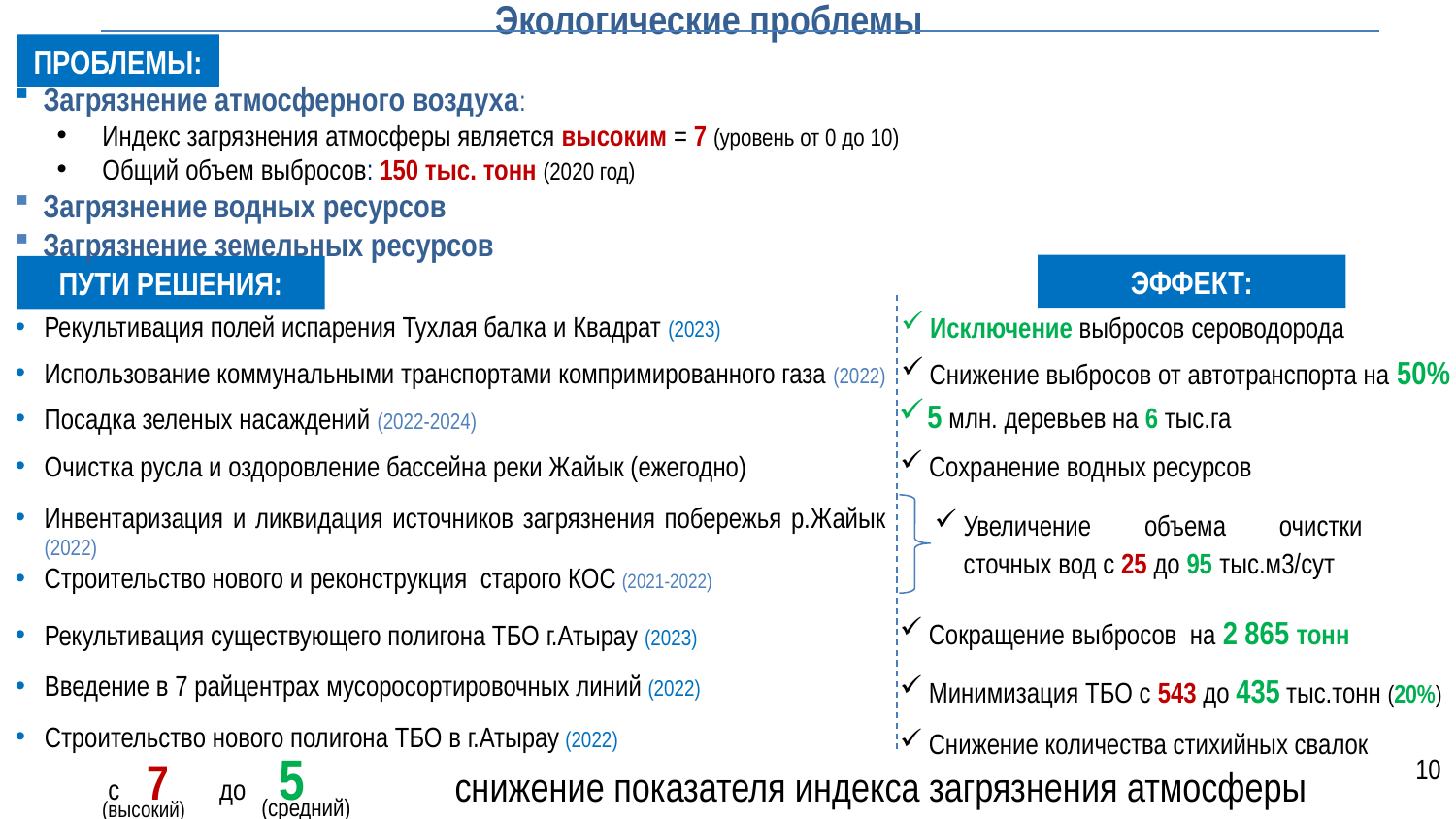

# Экологические проблемы
ПРОБЛЕМЫ:
Загрязнение атмосферного воздуха:
Индекс загрязнения атмосферы является высоким = 7 (уровень от 0 до 10)
Общий объем выбросов: 150 тыс. тонн (2020 год)
Загрязнение водных ресурсов
Загрязнение земельных ресурсов
ЭФФЕКТ:
ПУТИ РЕШЕНИЯ:
Исключение выбросов сероводорода
Рекультивация полей испарения Тухлая балка и Квадрат (2023)
Использование коммунальными транспортами компримированного газа (2022)
Снижение выбросов от автотранспорта на 50%
5 млн. деревьев на 6 тыс.га
Посадка зеленых насаждений (2022-2024)
Очистка русла и оздоровление бассейна реки Жайык (ежегодно)
Сохранение водных ресурсов
Инвентаризация и ликвидация источников загрязнения побережья р.Жайык (2022)
Строительство нового и реконструкция  старого КОС (2021-2022)

Увеличение объема очистки сточных вод с 25 до 95 тыс.м3/сут

Сокращение выбросов  на 2 865 тонн
Минимизация ТБО с 543 до 435 тыс.тонн (20%)
Снижение количества стихийных свалок
Рекультивация существующего полигона ТБО г.Атырау (2023)
Введение в 7 райцентрах мусоросортировочных линий (2022)
Строительство нового полигона ТБО в г.Атырау (2022)
с   7     до     5
10
снижение показателя индекса загрязнения атмосферы
(средний)
(высокий)